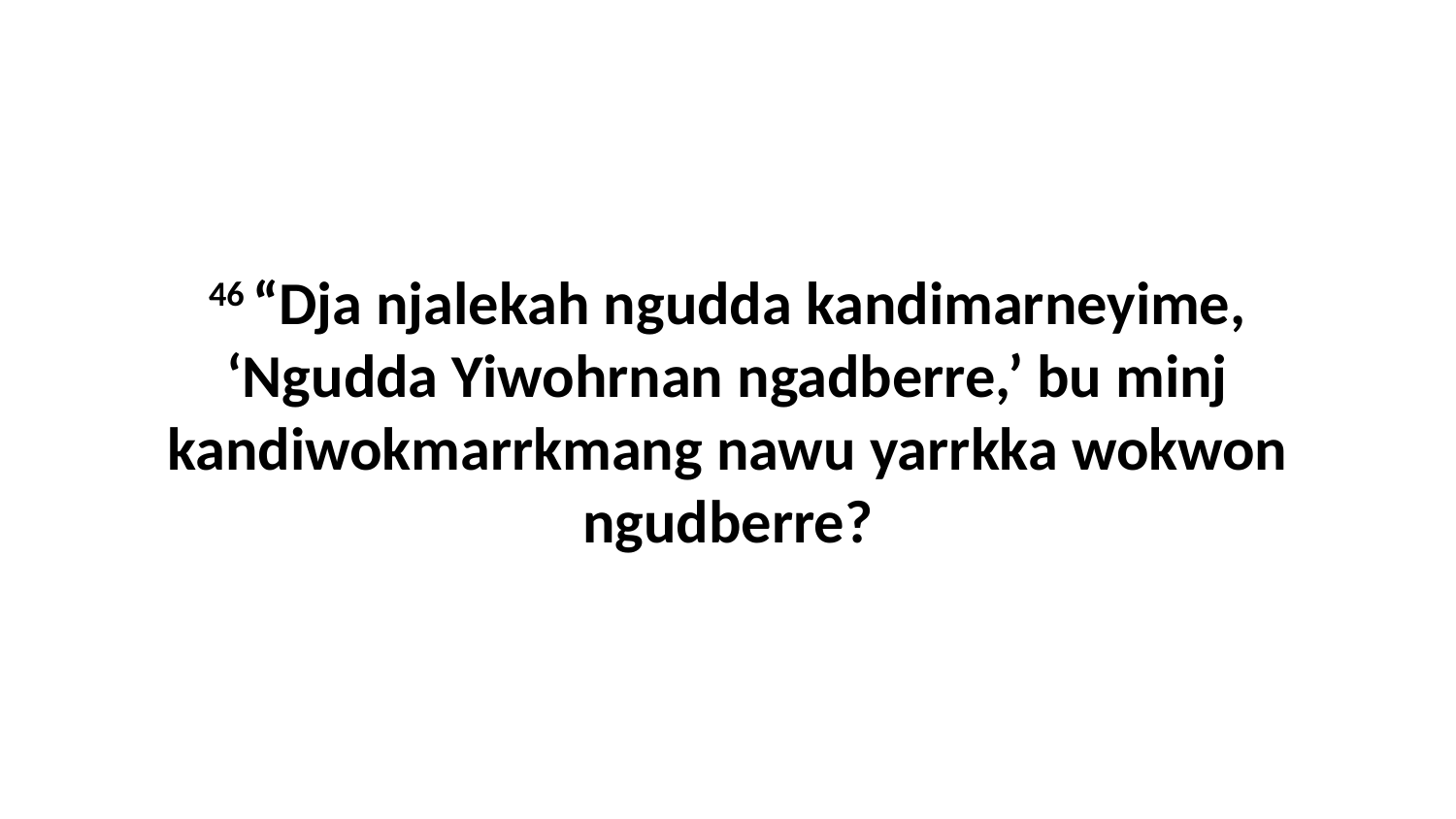

46 “Dja njalekah ngudda kandimarneyime, ‘Ngudda Yiwohrnan ngadberre,’ bu minj kandiwokmarrkmang nawu yarrkka wokwon ngudberre?